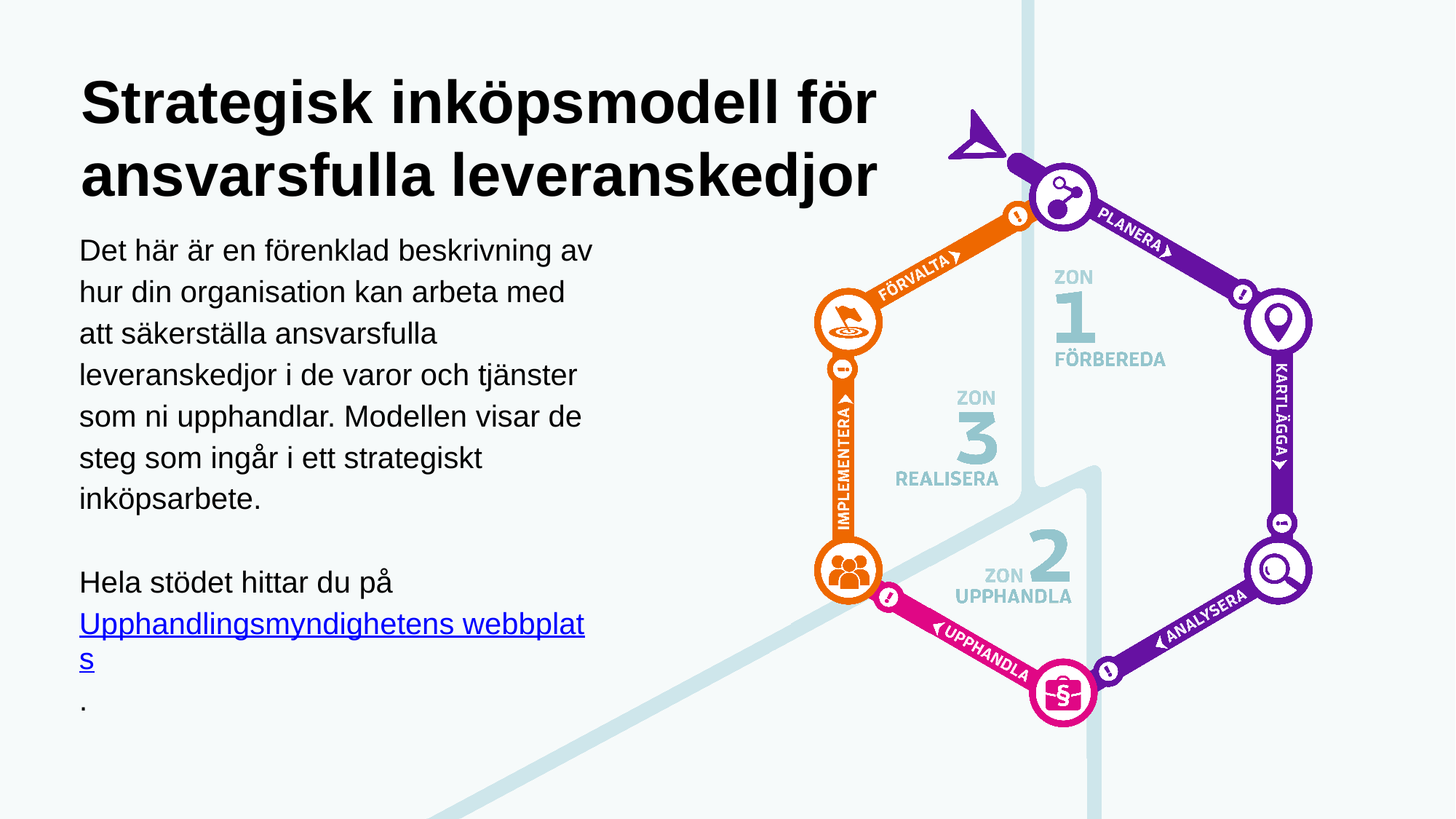

# Strategisk inköpsmodell för ansvarsfulla leveranskedjor
Det här är en förenklad beskrivning av hur din organisation kan arbeta med att säkerställa ansvarsfulla leveranskedjor i de varor och tjänster som ni upphandlar. Modellen visar de steg som ingår i ett strategiskt inköpsarbete.

Hela stödet hittar du på Upphandlingsmyndighetens webbplats.